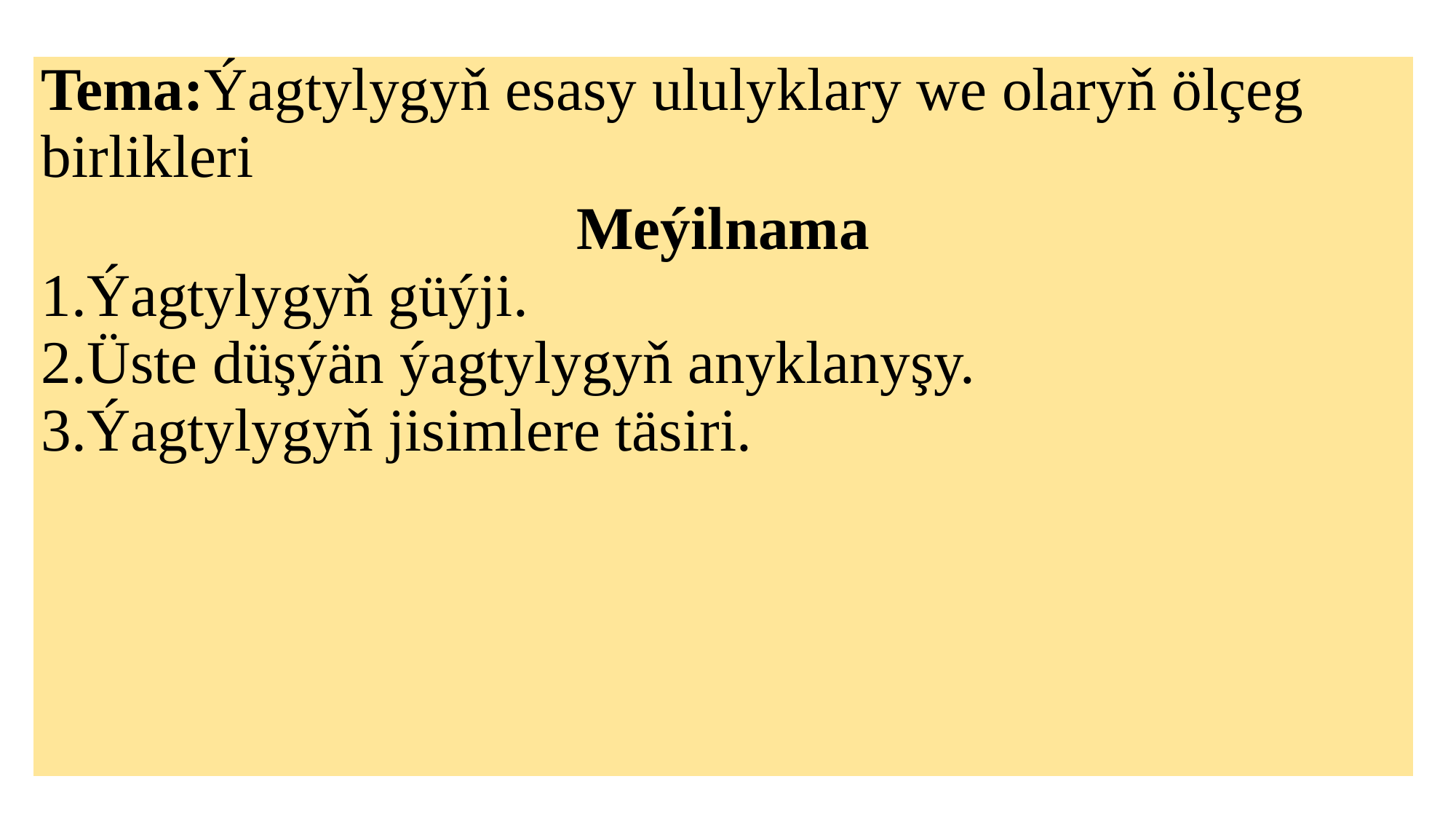

| Tema:Ýagtylygyň esasy ululyklary we olaryň ölçeg birlikleri Meýilnama 1.Ýagtylygyň güýji. 2.Üste düşýän ýagtylygyň anyklanyşy. 3.Ýagtylygyň jisimlere täsiri. |
| --- |